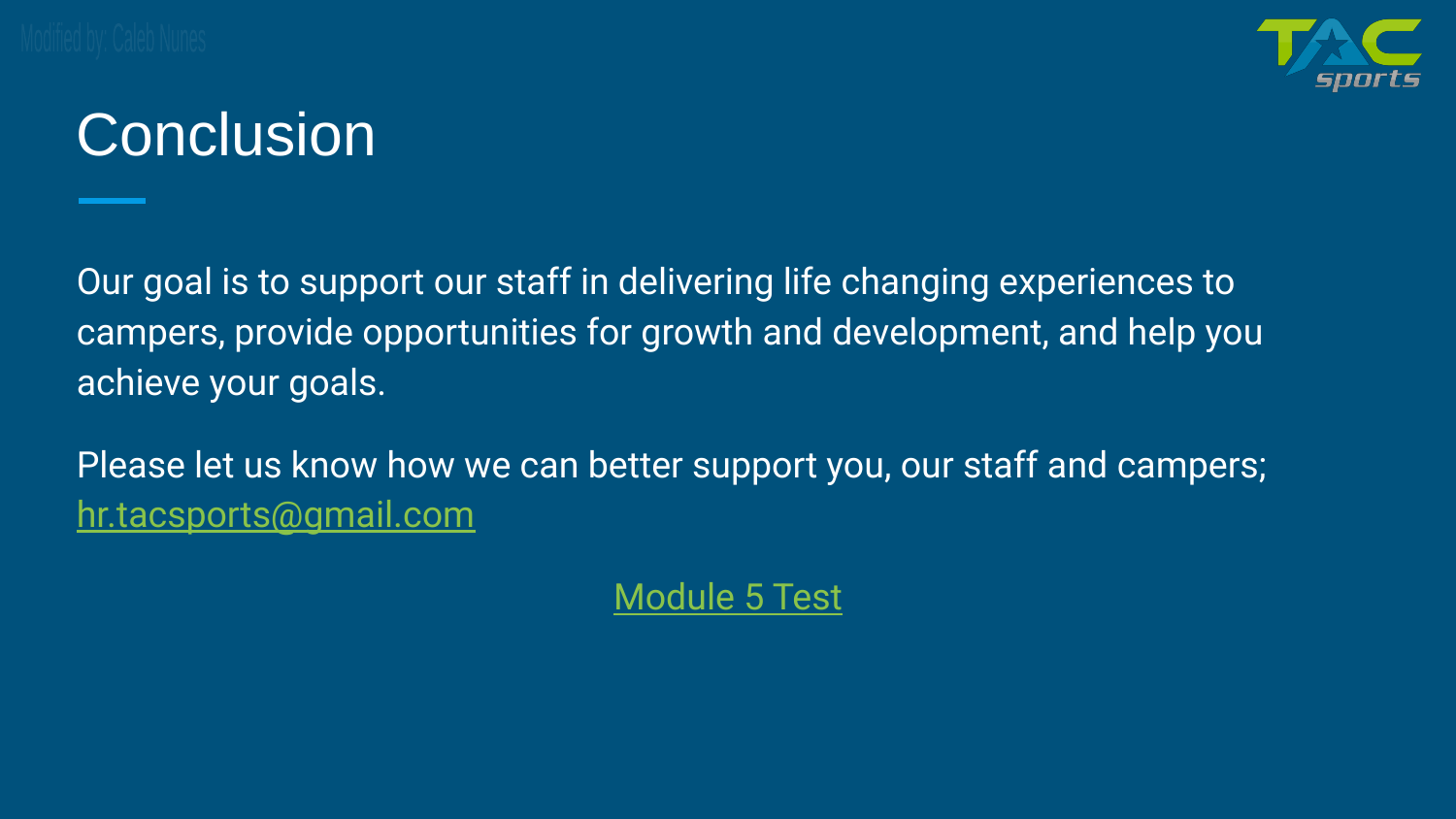

# Conclusion
Our goal is to support our staff in delivering life changing experiences to campers, provide opportunities for growth and development, and help you achieve your goals.
Please let us know how we can better support you, our staff and campers; hr.tacsports@gmail.com
Module 5 Test